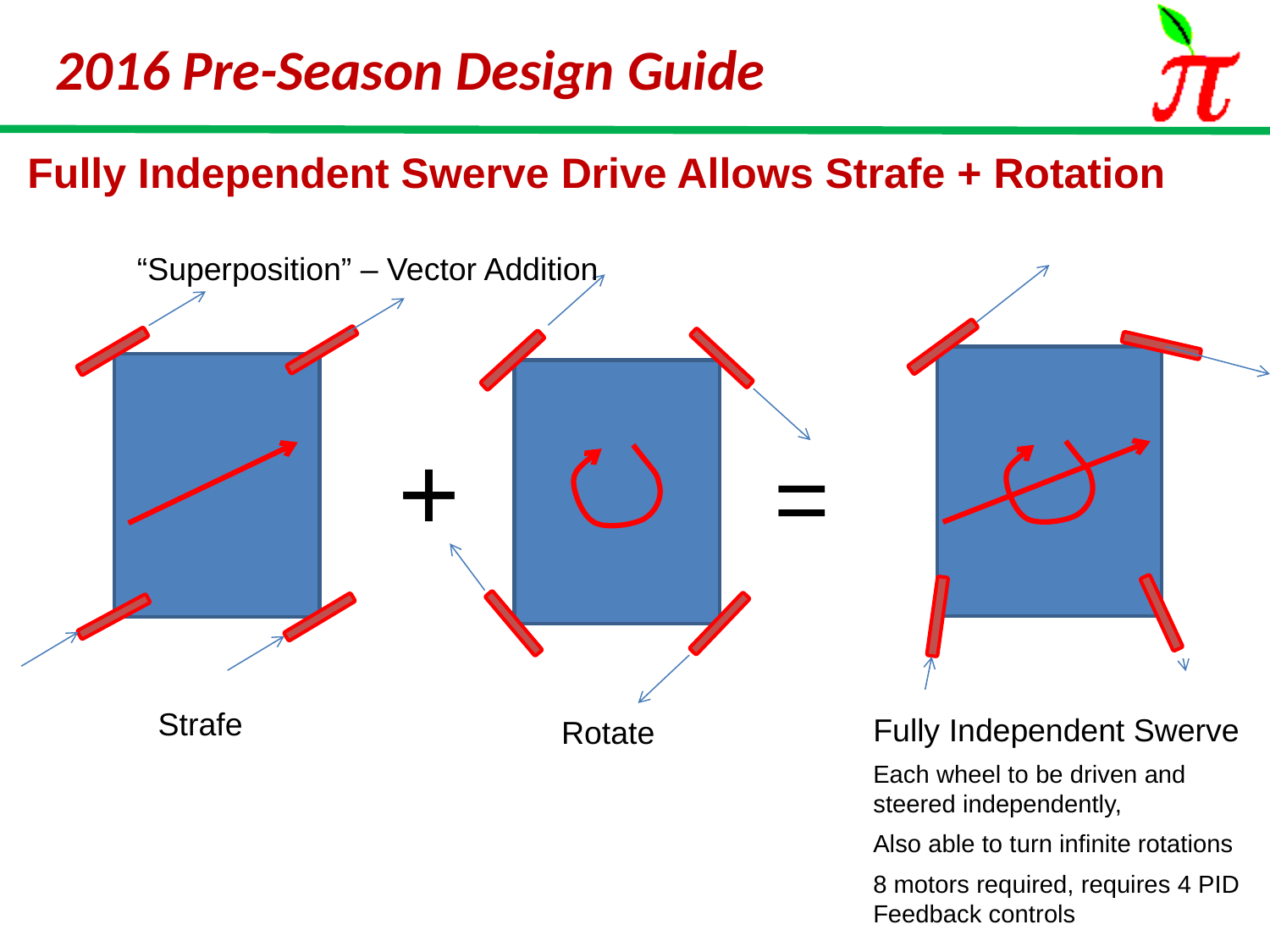

# Fully Independent Swerve Drive Allows Strafe + Rotation
“Superposition” – Vector Addition

+
=

Strafe
Fully Independent Swerve
Each wheel to be driven and steered independently,
Also able to turn infinite rotations
8 motors required, requires 4 PID Feedback controls

Rotate